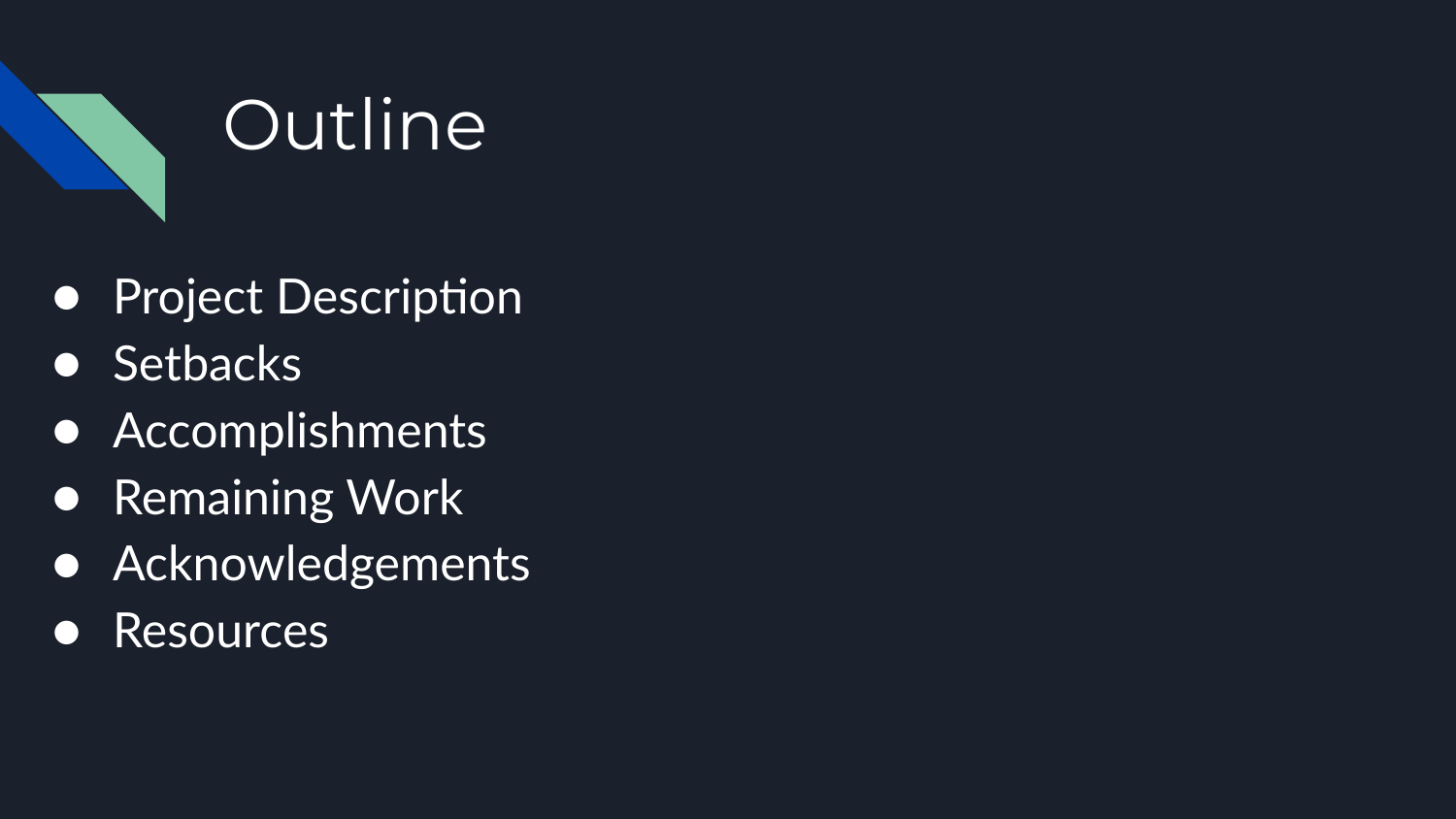

# Outline
Project Description
Setbacks
Accomplishments
Remaining Work
Acknowledgements
Resources